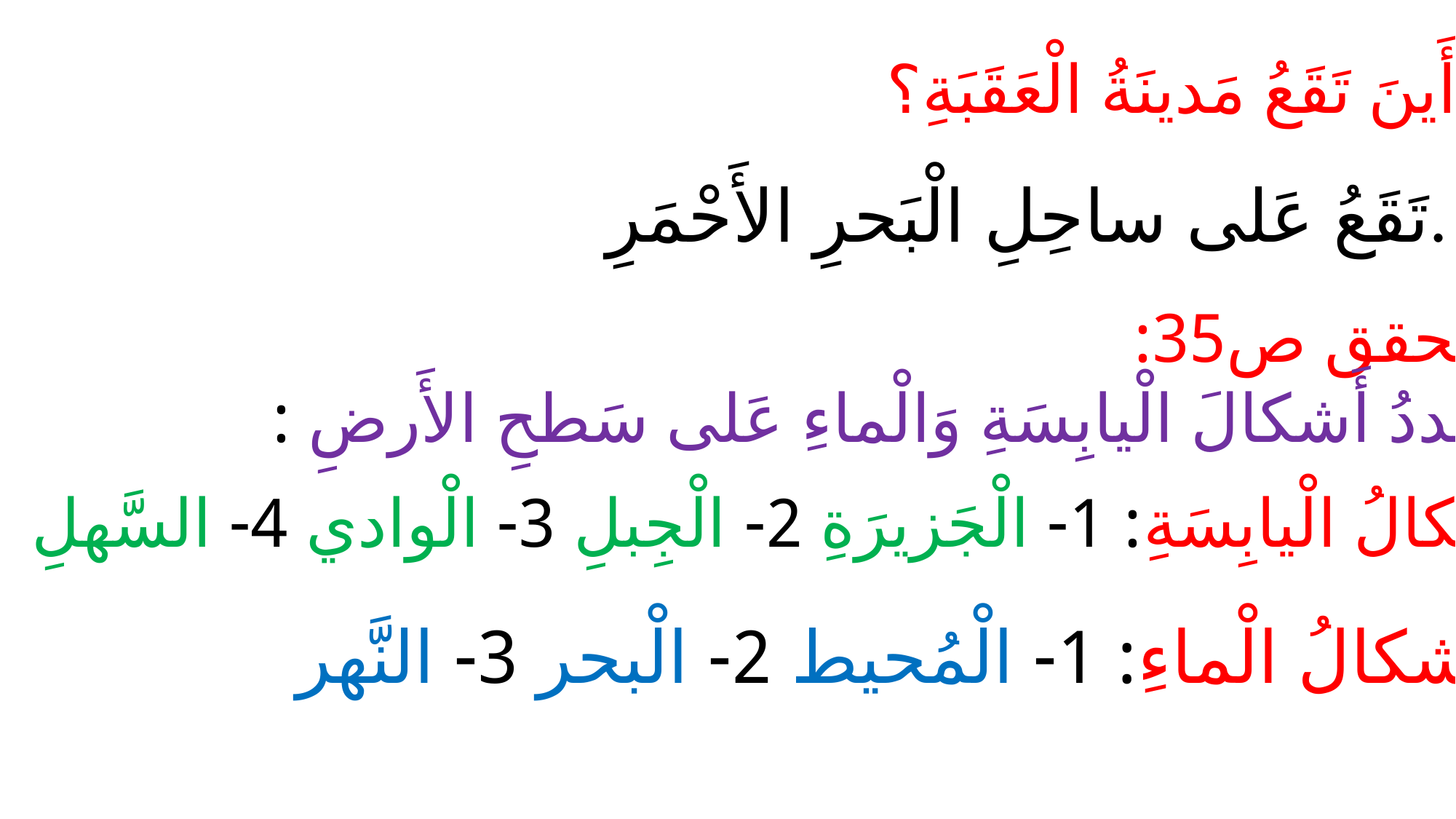

أَينَ تَقَعُ مَدينَةُ الْعَقَبَةِ؟
تَقَعُ عَلى ساحِلِ الْبَحرِ الأَحْمَرِ.
 أتحقق ص35:
أُعَددُ أَشكالَ الْيابِسَةِ وَالْماءِ عَلى سَطحِ الأَرضِ :
أَشْكالُ الْيابِسَةِ: 1- الْجَزيرَةِ 2- الْجِبلِ 3- الْوادي 4- السَّهلِ
أَشكالُ الْماءِ: 1- الْمُحيط 2- الْبحر 3- النَّهر